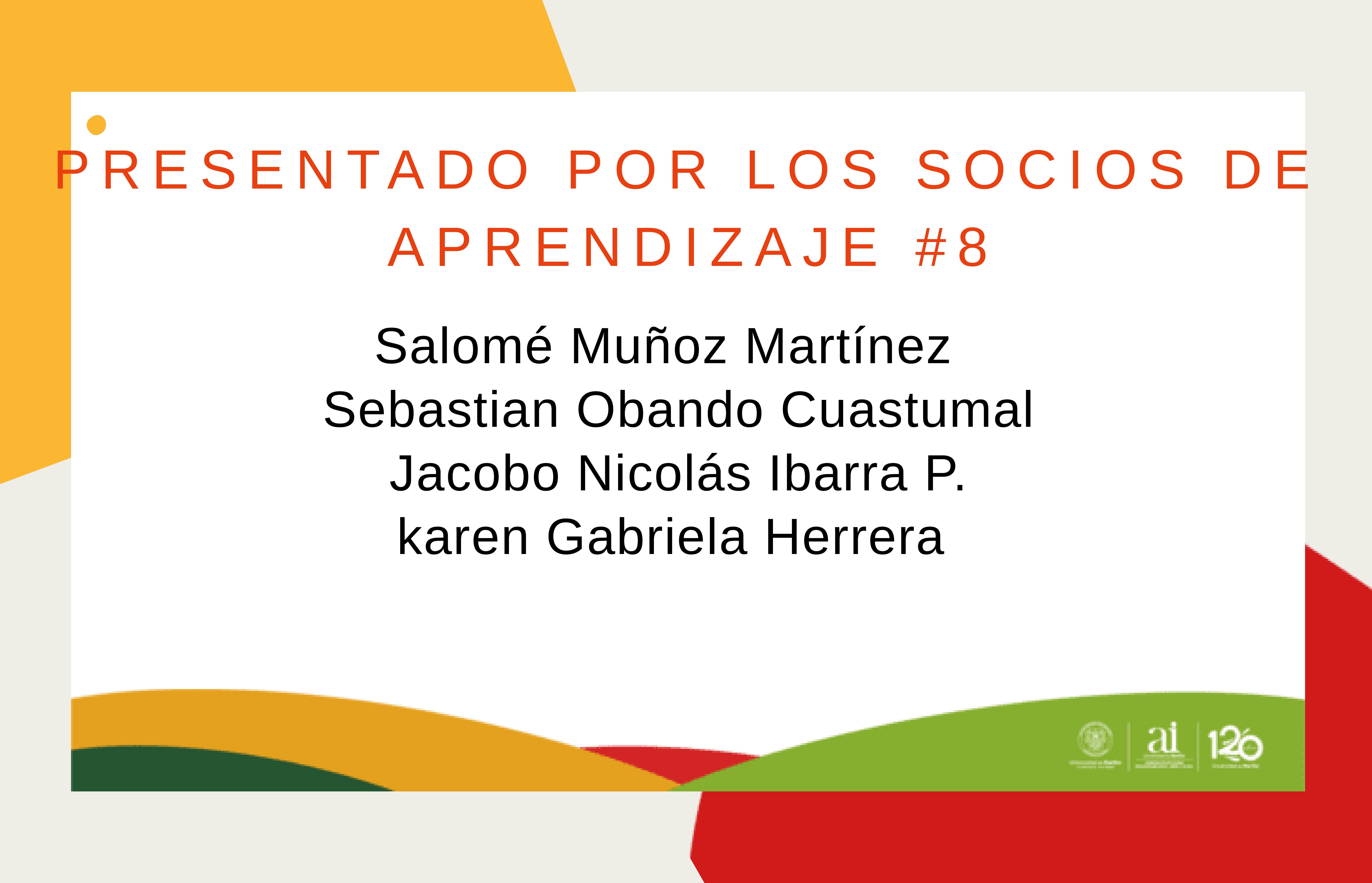

PRESENTADO POR LOS SOCIOS DE APRENDIZAJE #8
Salomé Muñoz Martínez
 Sebastian Obando Cuastumal
 Jacobo Nicolás Ibarra P.
 karen Gabriela Herrera